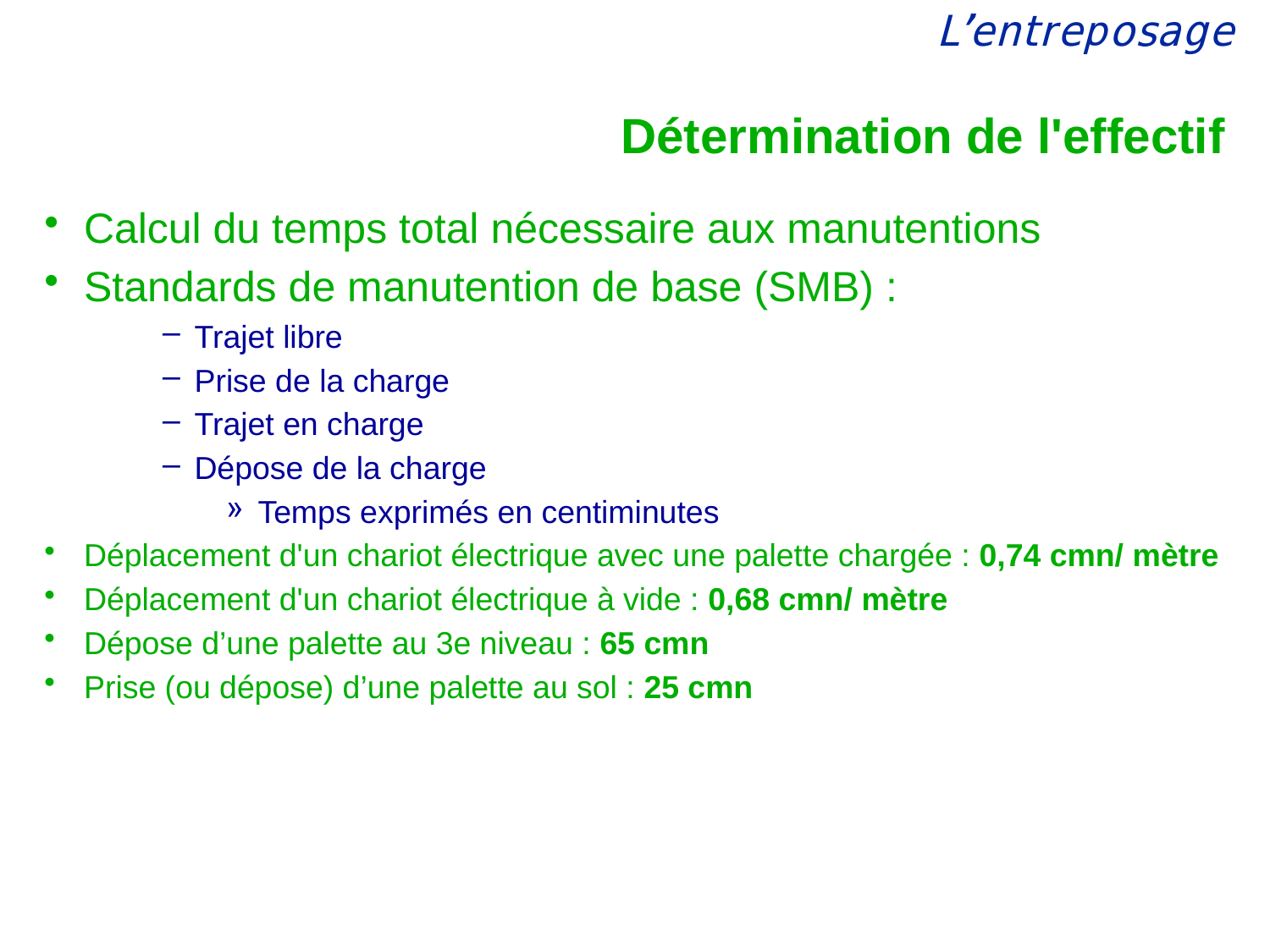

# Détermination de l'effectif
Calcul du temps total nécessaire aux manutentions
Standards de manutention de base (SMB) :
Trajet libre
Prise de la charge
Trajet en charge
Dépose de la charge
Temps exprimés en centiminutes
Déplacement d'un chariot électrique avec une palette chargée : 0,74 cmn/ mètre
Déplacement d'un chariot électrique à vide : 0,68 cmn/ mètre
Dépose d’une palette au 3e niveau : 65 cmn
Prise (ou dépose) d’une palette au sol : 25 cmn